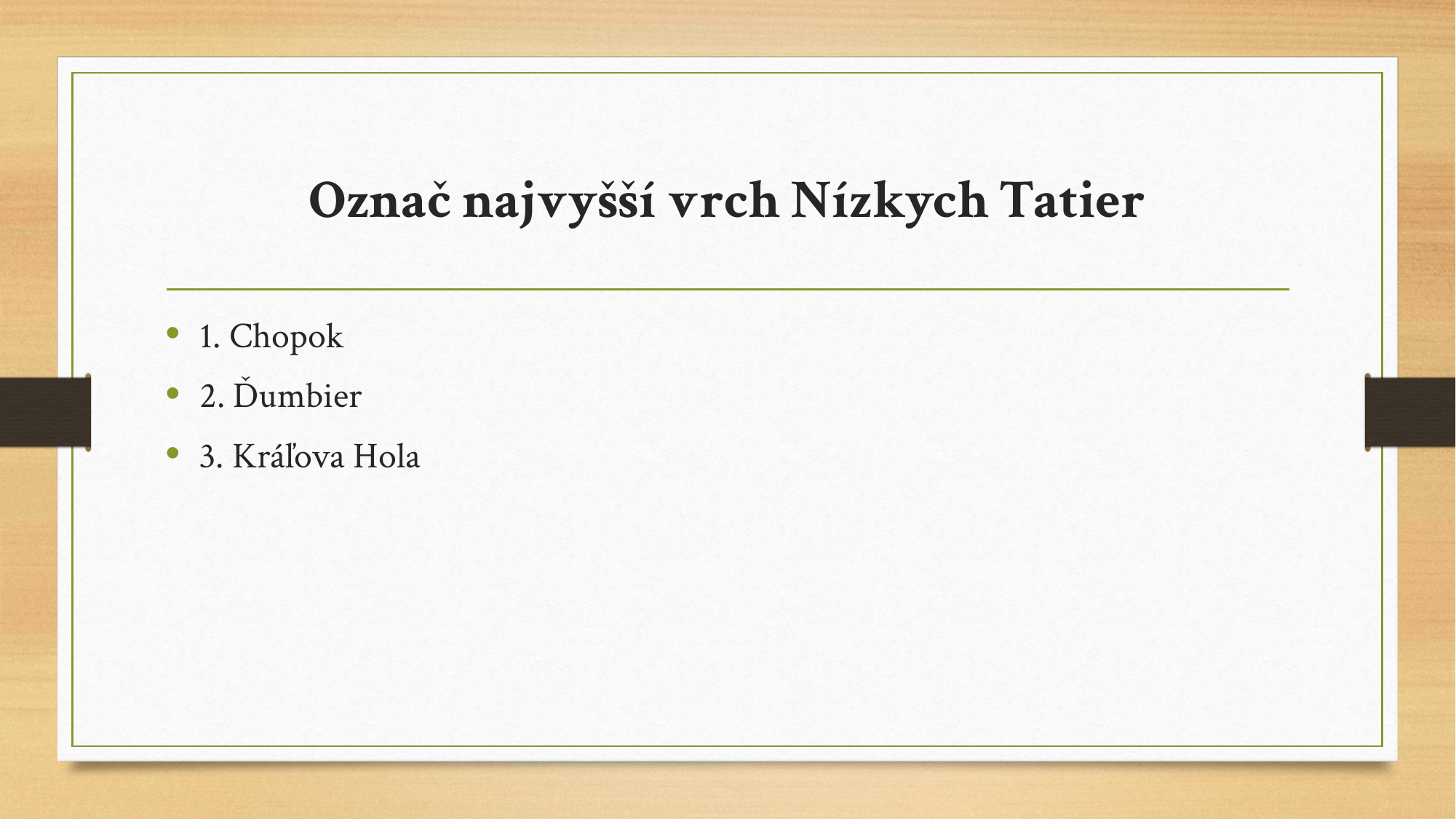

# Označ najvyšší vrch Nízkych Tatier
1. Chopok
2. Ďumbier
3. Kráľova Hola